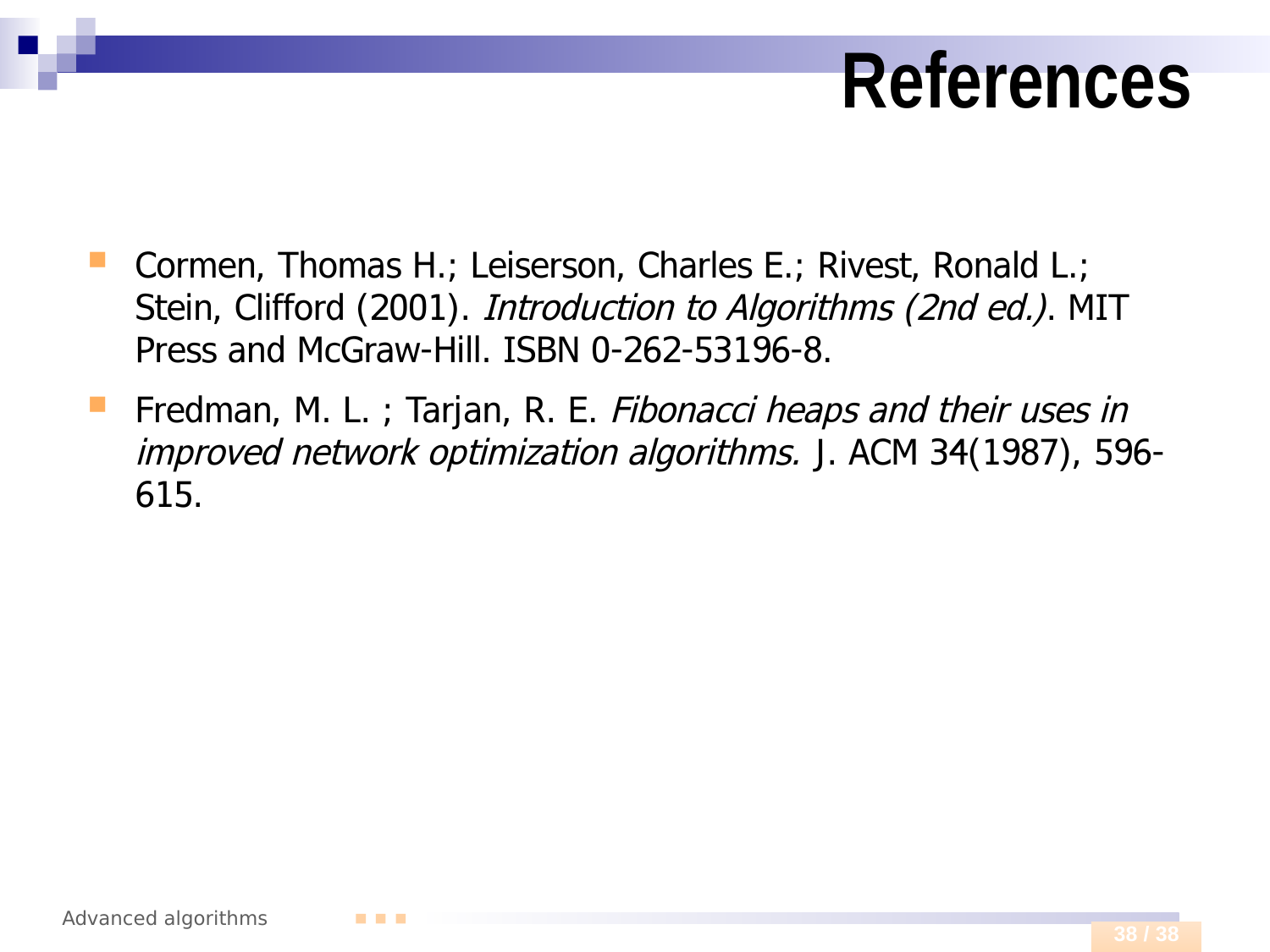

# References
Cormen, Thomas H.; Leiserson, Charles E.; Rivest, Ronald L.; Stein, Clifford (2001). Introduction to Algorithms (2nd ed.). MIT Press and McGraw-Hill. ISBN 0-262-53196-8.
Fredman, M. L. ; Tarjan, R. E. Fibonacci heaps and their uses in improved network optimization algorithms. J. ACM 34(1987), 596-615.